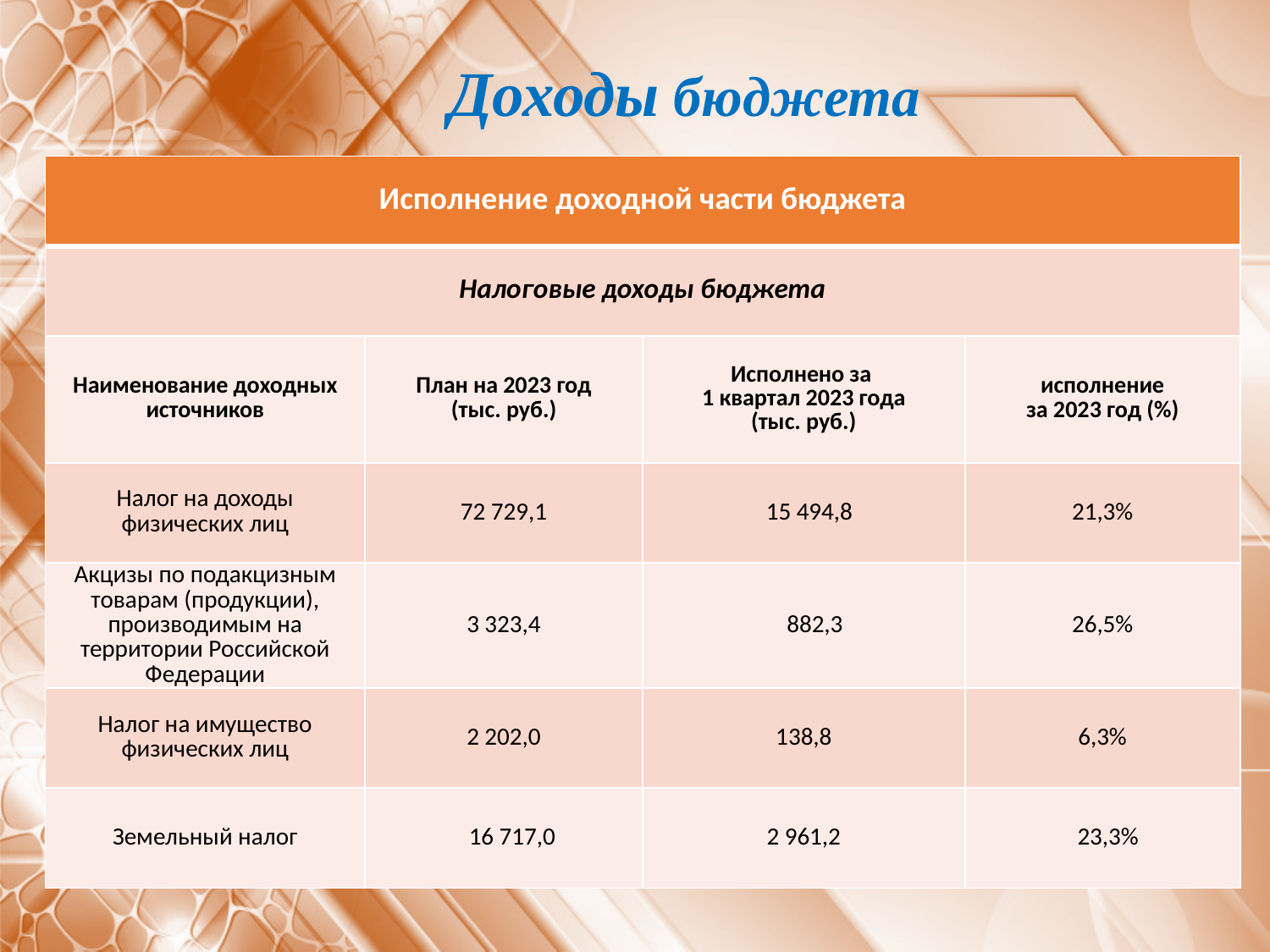

Доходы бюджета
| Исполнение доходной части бюджета |  |  |  |
| --- | --- | --- | --- |
| Налоговые доходы бюджета |  |  |  |
| Наименование доходных источников | План на 2023 год (тыс. руб.) | Исполнено за 1 квартал 2023 года (тыс. руб.) | исполнение за 2023 год (%) |
| Налог на доходы физических лиц | 72 729,1 | 15 494,8 | 21,3% |
| Акцизы по подакцизным товарам (продукции), производимым на территории Российской Федерации | 3 323,4 | 882,3 | 26,5% |
| Налог на имущество физических лиц | 2 202,0 | 138,8 | 6,3% |
| Земельный налог | 16 717,0 | 2 961,2 | 23,3% |